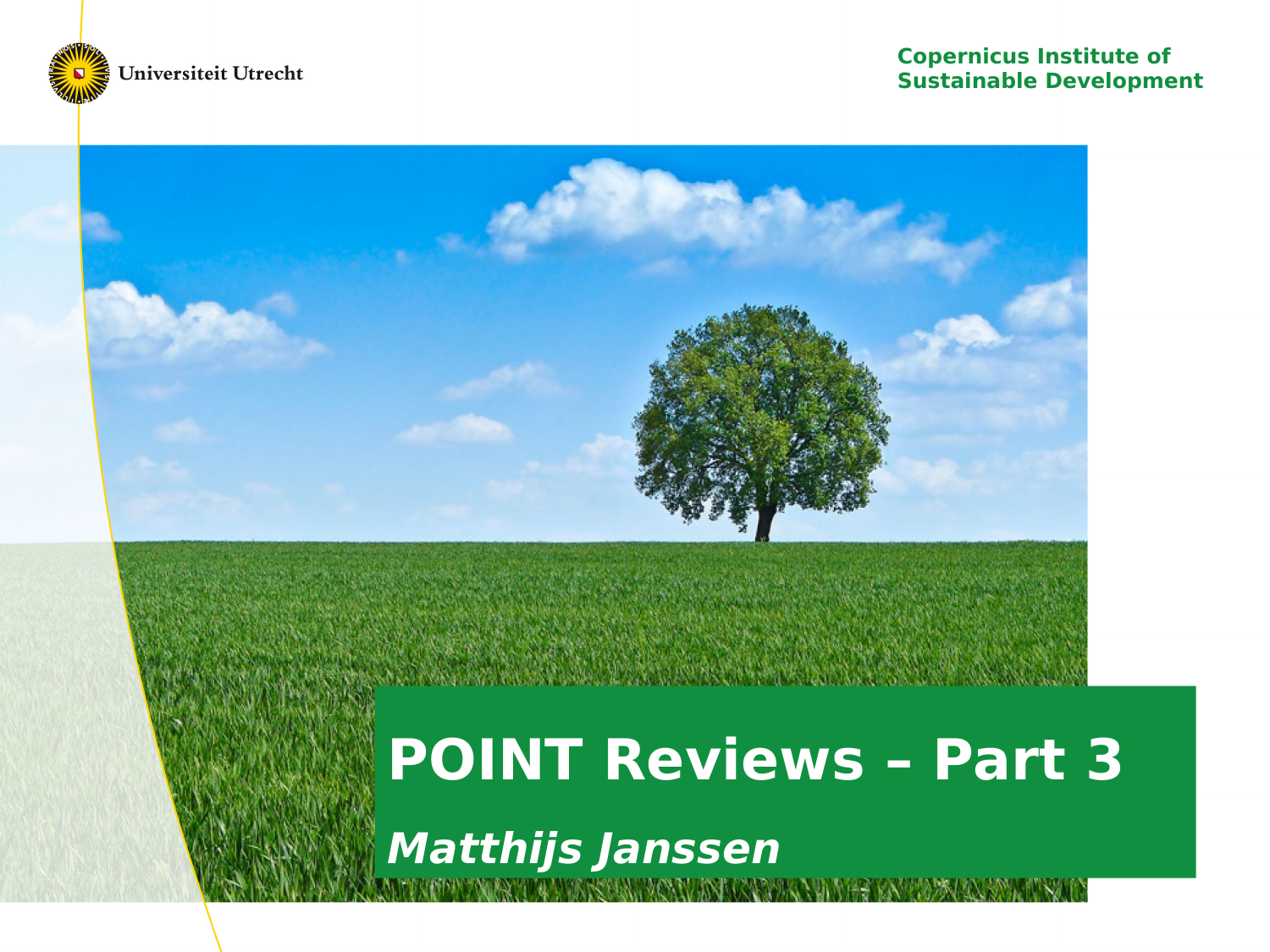

# POINT Reviews – Part 3 Matthijs Janssen